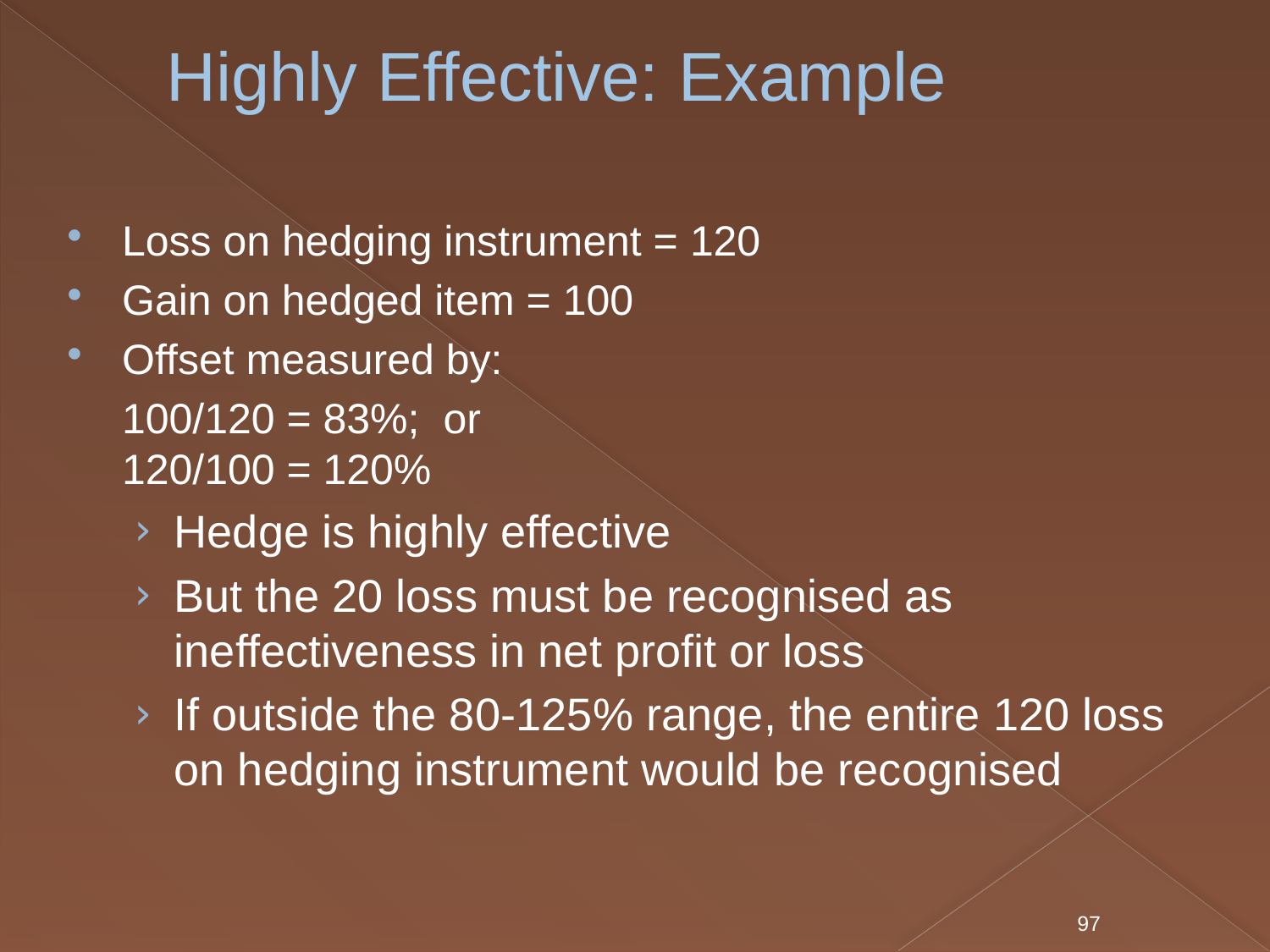

# Highly Effective: Example

Loss on hedging instrument = 120
Gain on hedged item = 100
Offset measured by:
	100/120 = 83%;  or
120/100 = 120%
Hedge is highly effective
But the 20 loss must be recognised as ineffectiveness in net profit or loss
If outside the 80-125% range, the entire 120 loss on hedging instrument would be recognised

97